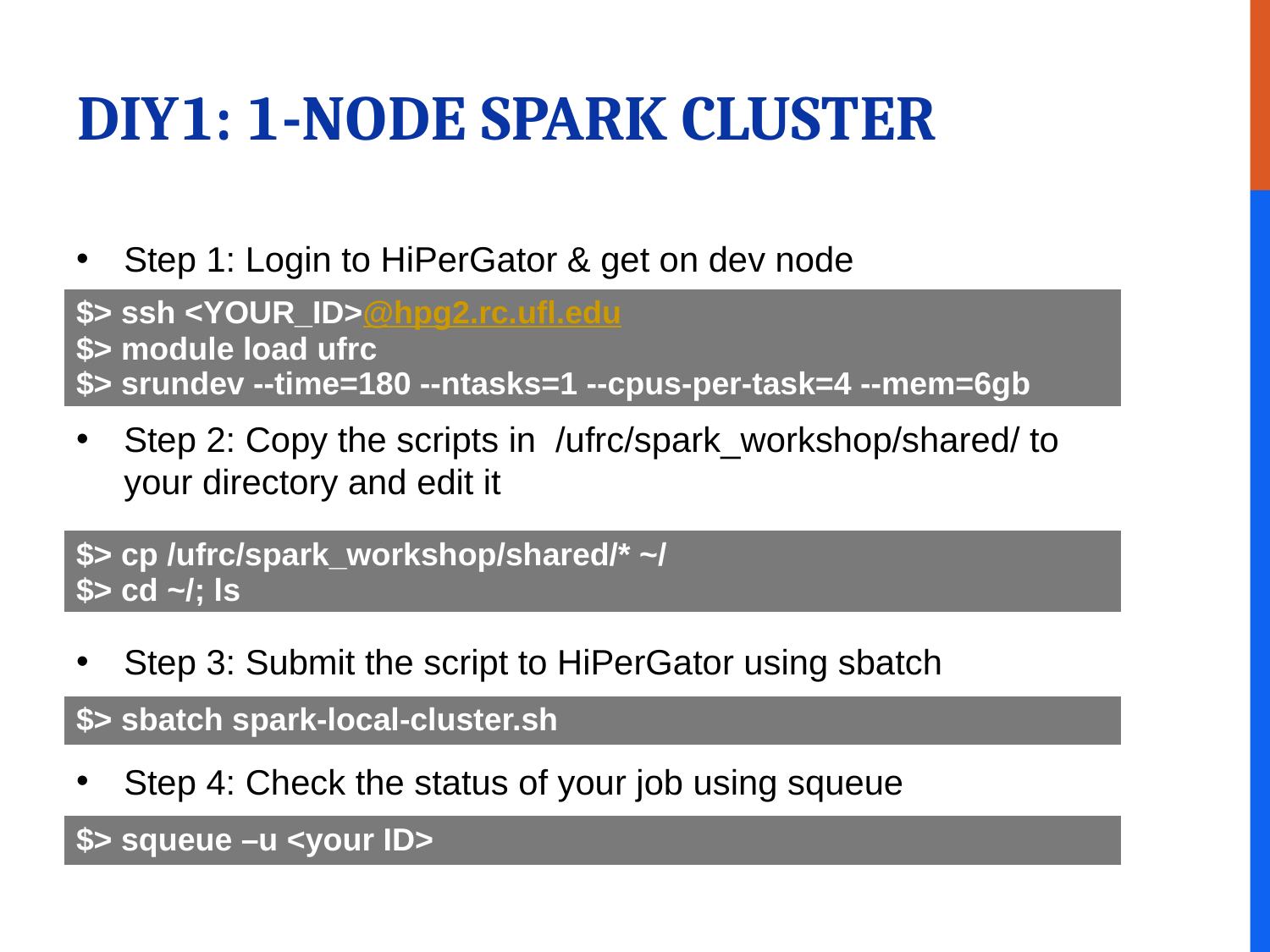

# DIY1: 1-node spark cluster
Step 1: Login to HiPerGator & get on dev node

Step 2: Copy the scripts in  /ufrc/spark_workshop/shared/ to your directory and edit it

Step 3: Submit the script to HiPerGator using sbatch

Step 4: Check the status of your job using squeue

| $> ssh <YOUR\_ID>@hpg2.rc.ufl.edu $> module load ufrc $> srundev --time=180 --ntasks=1 --cpus-per-task=4 --mem=6gb |
| --- |
| $> cp /ufrc/spark\_workshop/shared/\* ~/ $> cd ~/; ls |
| --- |
| $> sbatch spark-local-cluster.sh |
| --- |
| $> squeue –u <your ID> |
| --- |